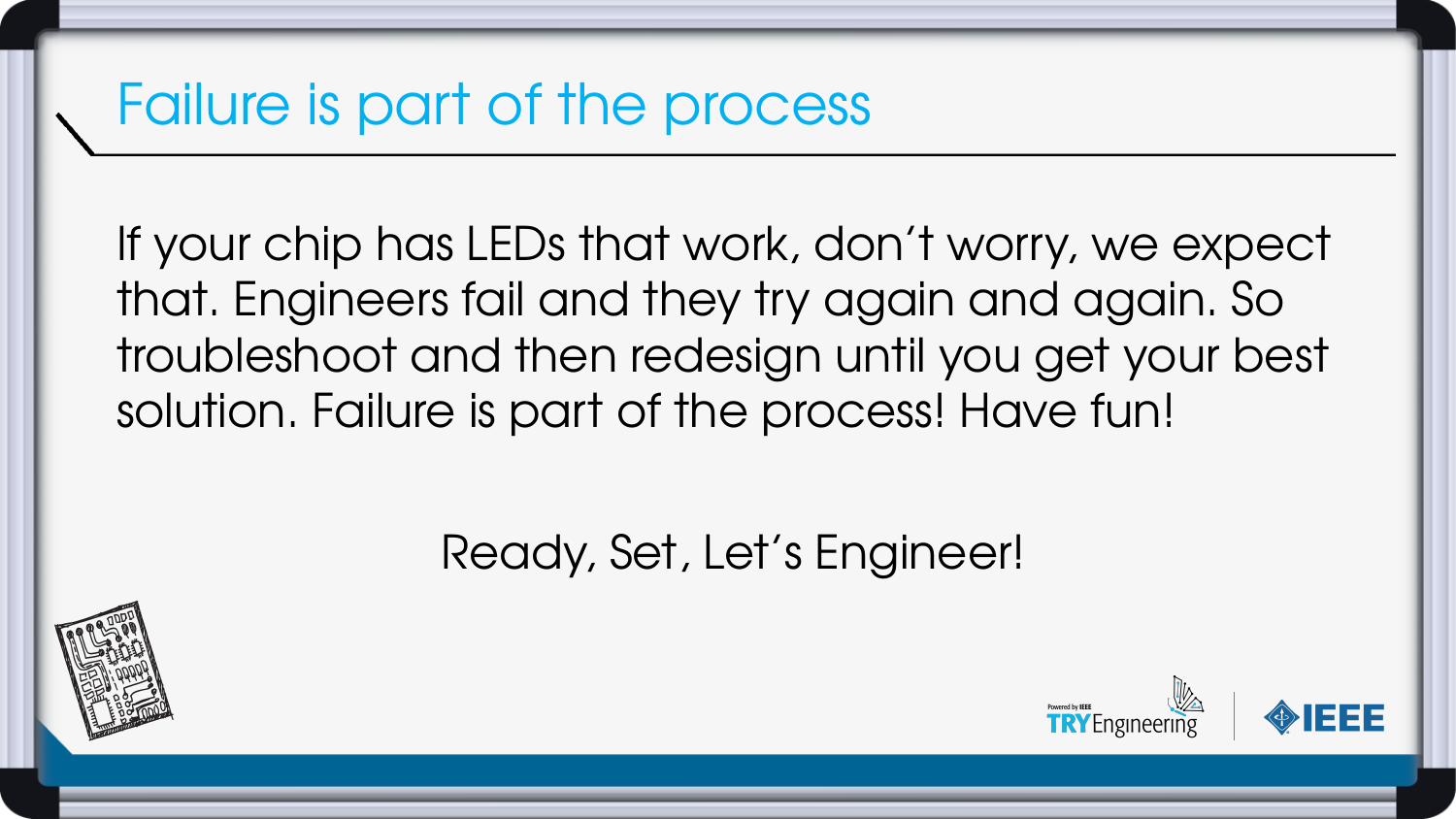

# Failure is part of the process
If your chip has LEDs that work, don’t worry, we expect that. Engineers fail and they try again and again. So troubleshoot and then redesign until you get your best solution. Failure is part of the process! Have fun!

Ready, Set, Let’s Engineer!